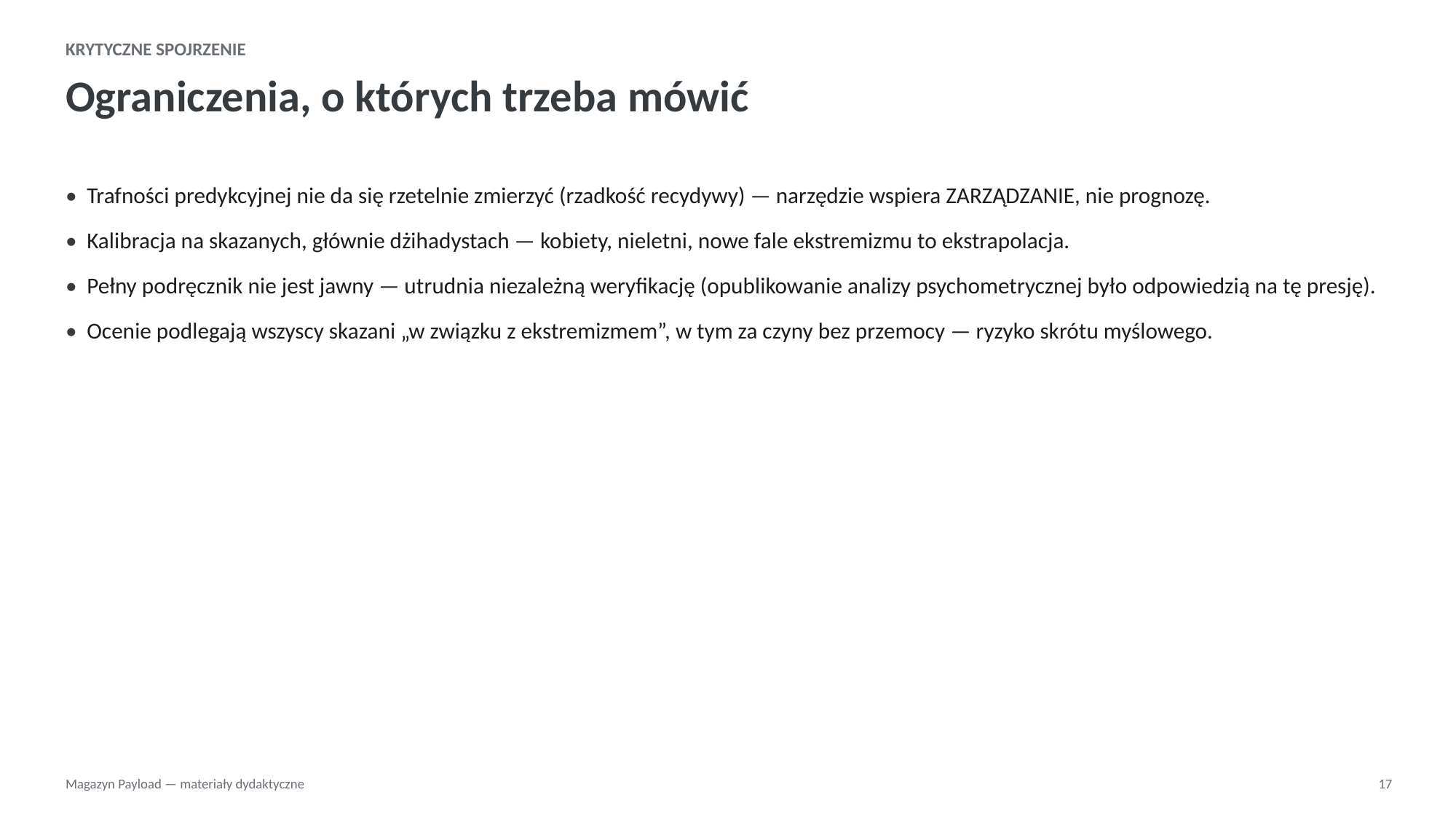

KRYTYCZNE SPOJRZENIE
Ograniczenia, o których trzeba mówić
•  Trafności predykcyjnej nie da się rzetelnie zmierzyć (rzadkość recydywy) — narzędzie wspiera ZARZĄDZANIE, nie prognozę.
•  Kalibracja na skazanych, głównie dżihadystach — kobiety, nieletni, nowe fale ekstremizmu to ekstrapolacja.
•  Pełny podręcznik nie jest jawny — utrudnia niezależną weryfikację (opublikowanie analizy psychometrycznej było odpowiedzią na tę presję).
•  Ocenie podlegają wszyscy skazani „w związku z ekstremizmem”, w tym za czyny bez przemocy — ryzyko skrótu myślowego.
Magazyn Payload — materiały dydaktyczne
17